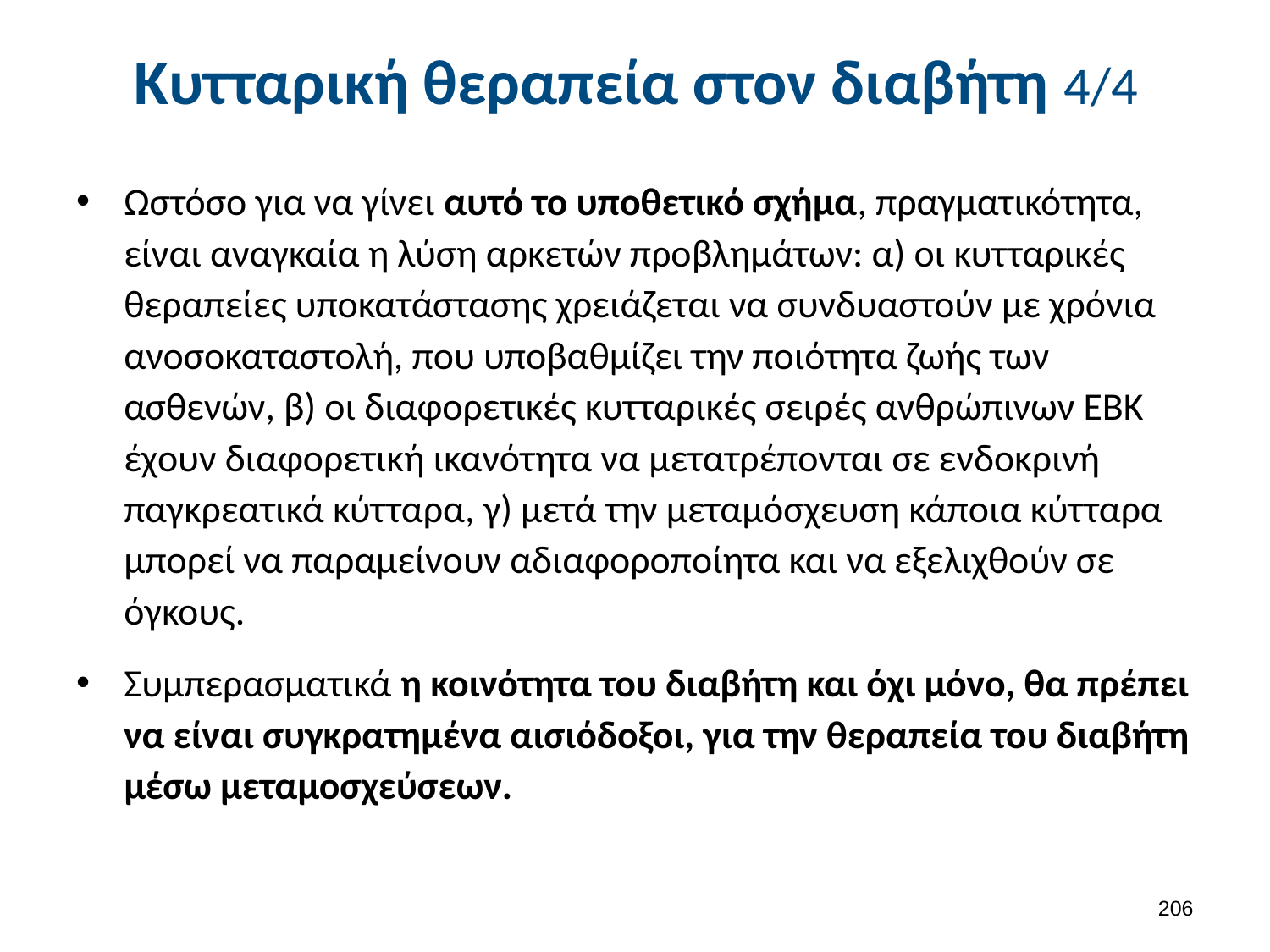

# Κυτταρική θεραπεία στον διαβήτη 4/4
Ωστόσο για να γίνει αυτό το υποθετικό σχήμα, πραγματικότητα, είναι αναγκαία η λύση αρκετών προβλημάτων: α) οι κυτταρικές θεραπείες υποκατάστασης χρειάζεται να συνδυαστούν με χρόνια ανοσοκαταστολή, που υποβαθμίζει την ποιότητα ζωής των ασθενών, β) οι διαφορετικές κυτταρικές σειρές ανθρώπινων ΕΒΚ έχουν διαφορετική ικανότητα να μετατρέπονται σε ενδοκρινή παγκρεατικά κύτταρα, γ) μετά την μεταμόσχευση κάποια κύτταρα μπορεί να παραμείνουν αδιαφοροποίητα και να εξελιχθούν σε όγκους.
Συμπερασματικά η κοινότητα του διαβήτη και όχι μόνο, θα πρέπει να είναι συγκρατημένα αισιόδοξοι, για την θεραπεία του διαβήτη μέσω μεταμοσχεύσεων.

206